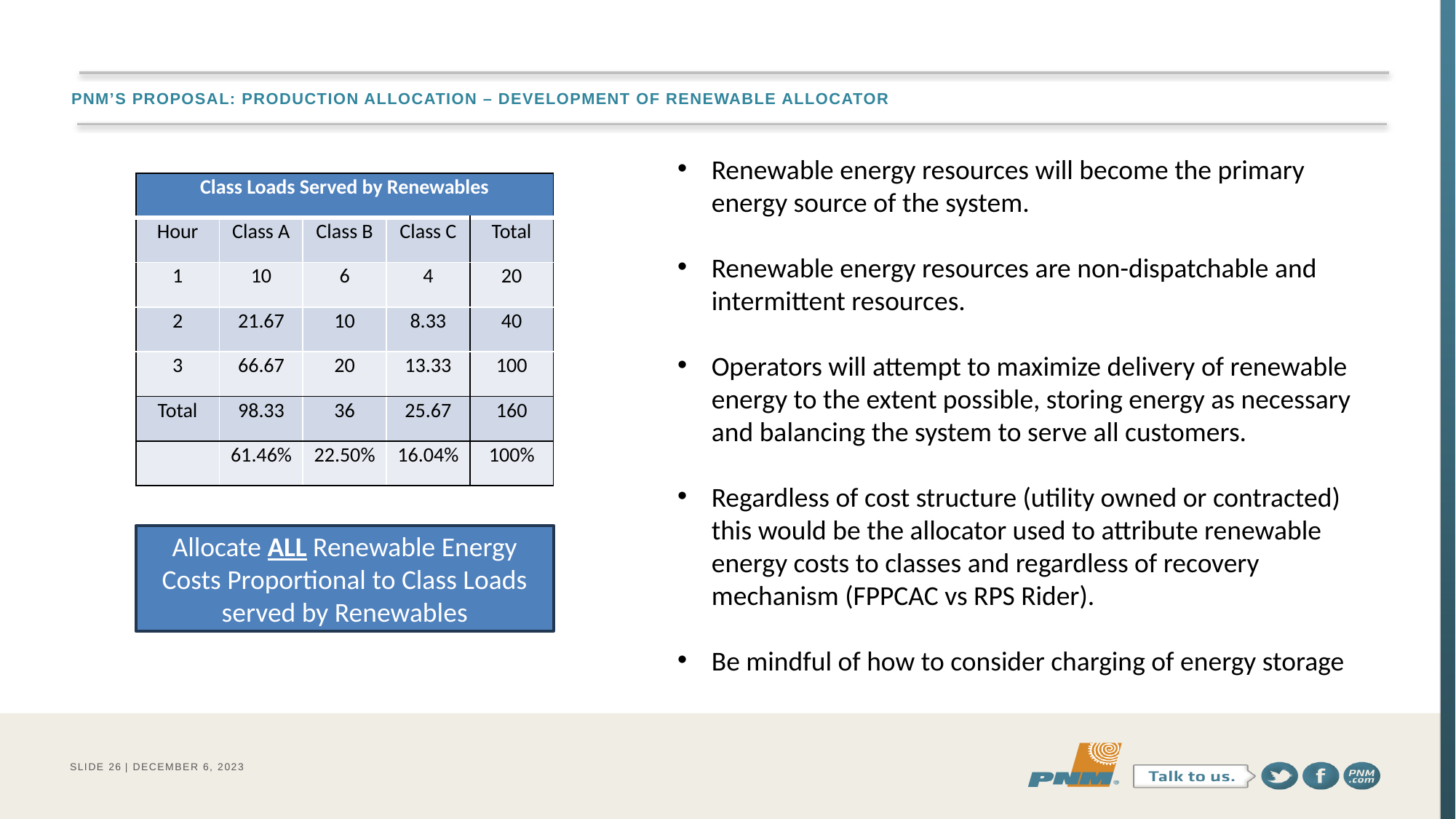

# PNM’s Proposal: Production Allocation – development of renewable allocator

Renewable energy resources will become the primary energy source of the system.

Renewable energy resources are non-dispatchable and intermittent resources.

Operators will attempt to maximize delivery of renewable energy to the extent possible, storing energy as necessary and balancing the system to serve all customers.

Regardless of cost structure (utility owned or contracted) this would be the allocator used to attribute renewable energy costs to classes and regardless of recovery mechanism (FPPCAC vs RPS Rider).

Be mindful of how to consider charging of energy storage
| Class Loads Served by Renewables | Gross Load |  |  |  |
| --- | --- | --- | --- | --- |
| Hour | Class A | Class B | Class C | Total |
| 1 | 10 | 6 | 4 | 20 |
| 2 | 21.67 | 10 | 8.33 | 40 |
| 3 | 66.67 | 20 | 13.33 | 100 |
| Total | 98.33 | 36 | 25.67 | 160 |
|  | 61.46% | 22.50% | 16.04% | 100% |
Allocate ALL Renewable Energy Costs Proportional to Class Loads served by Renewables